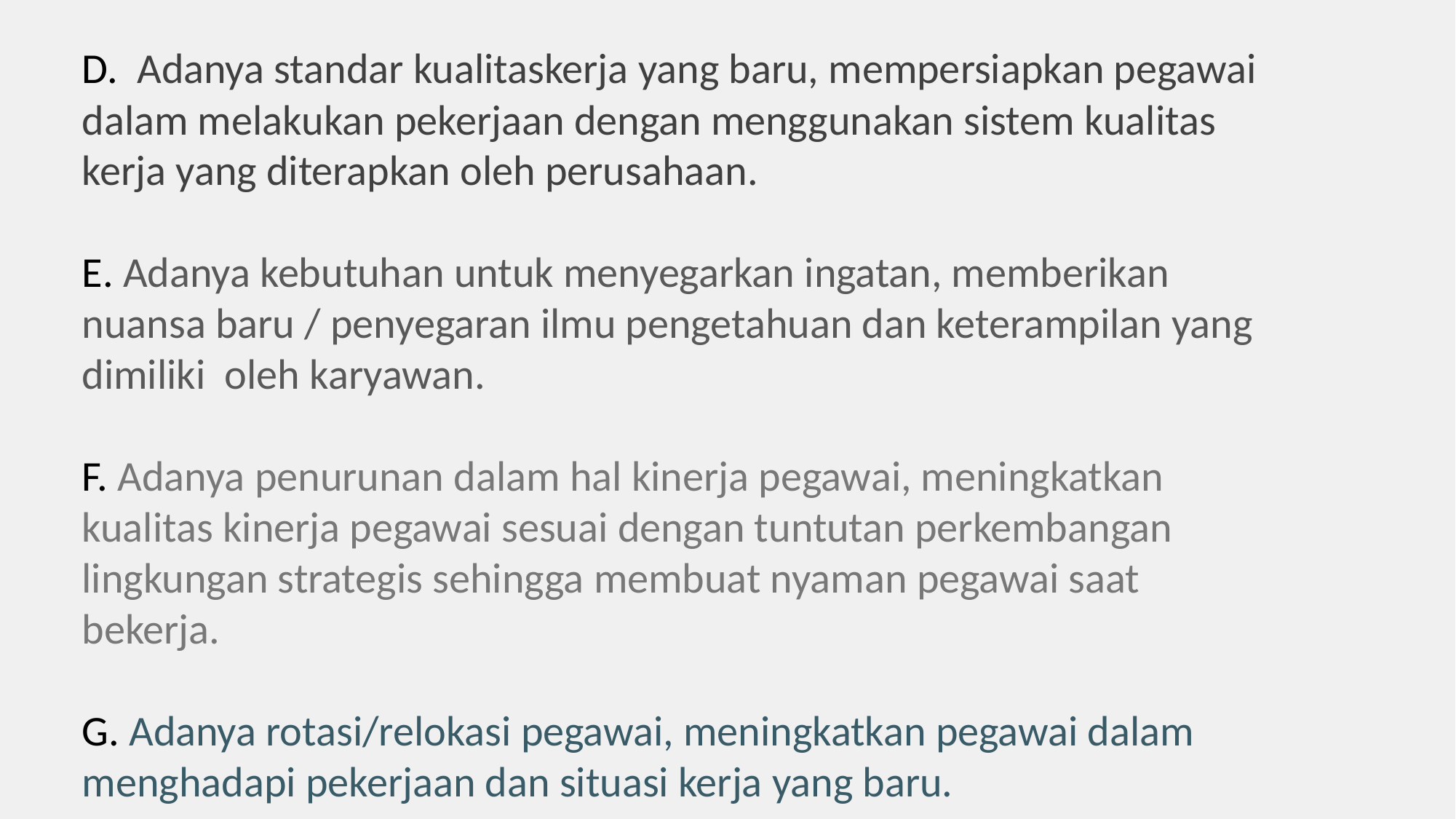

D.  Adanya standar kualitaskerja yang baru, mempersiapkan pegawai dalam melakukan pekerjaan dengan menggunakan sistem kualitas kerja yang diterapkan oleh perusahaan.

E. Adanya kebutuhan untuk menyegarkan ingatan, memberikan nuansa baru / penyegaran ilmu pengetahuan dan keterampilan yang dimiliki  oleh karyawan.

F. Adanya penurunan dalam hal kinerja pegawai, meningkatkan kualitas kinerja pegawai sesuai dengan tuntutan perkembangan lingkungan strategis sehingga membuat nyaman pegawai saat bekerja.

G. Adanya rotasi/relokasi pegawai, meningkatkan pegawai dalam menghadapi pekerjaan dan situasi kerja yang baru.